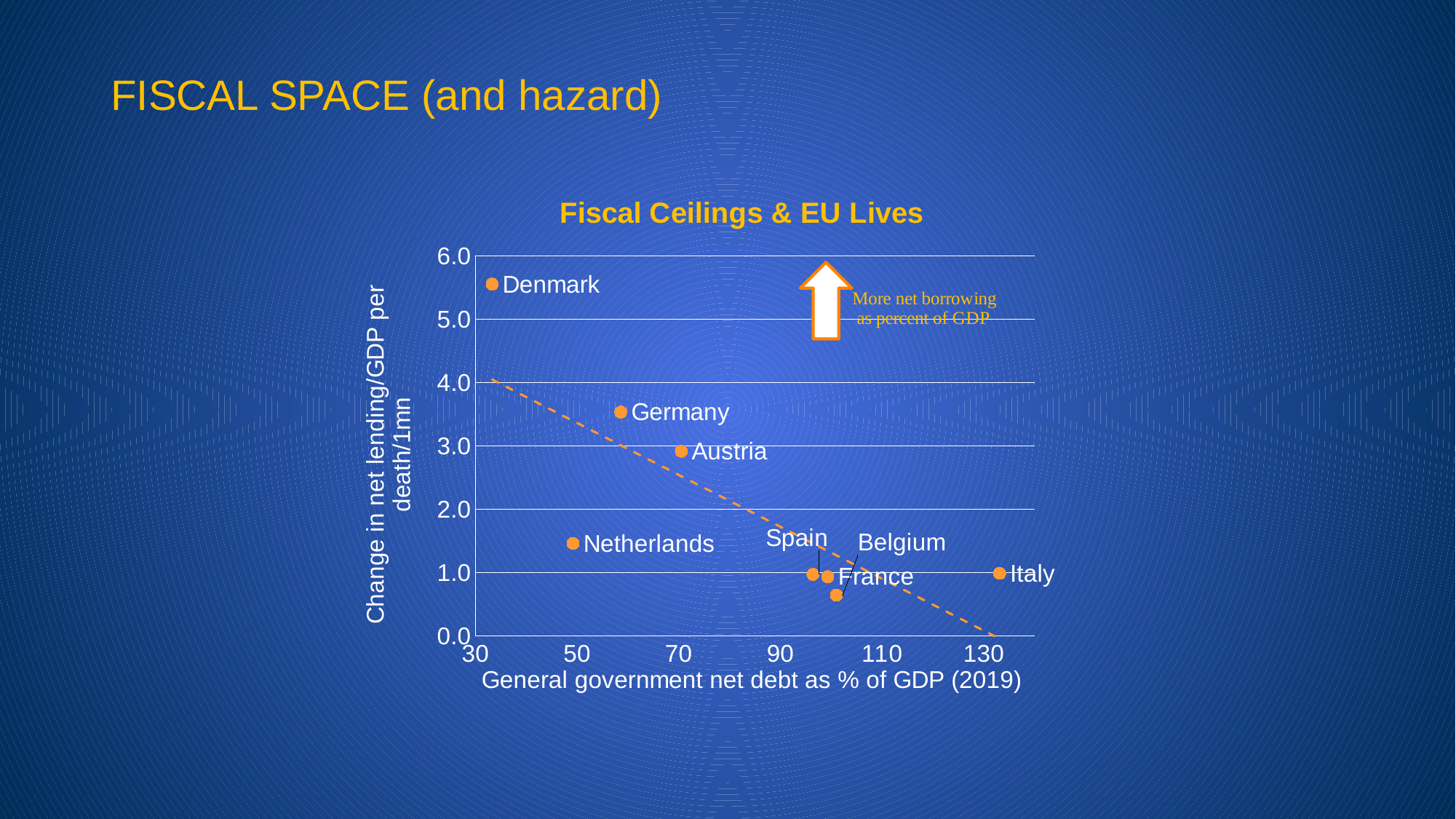

# FISCAL SPACE (and hazard)

### Chart: Fiscal Ceilings & EU Lives

| Category | Gross public debt as % of GDP |
|---|---|